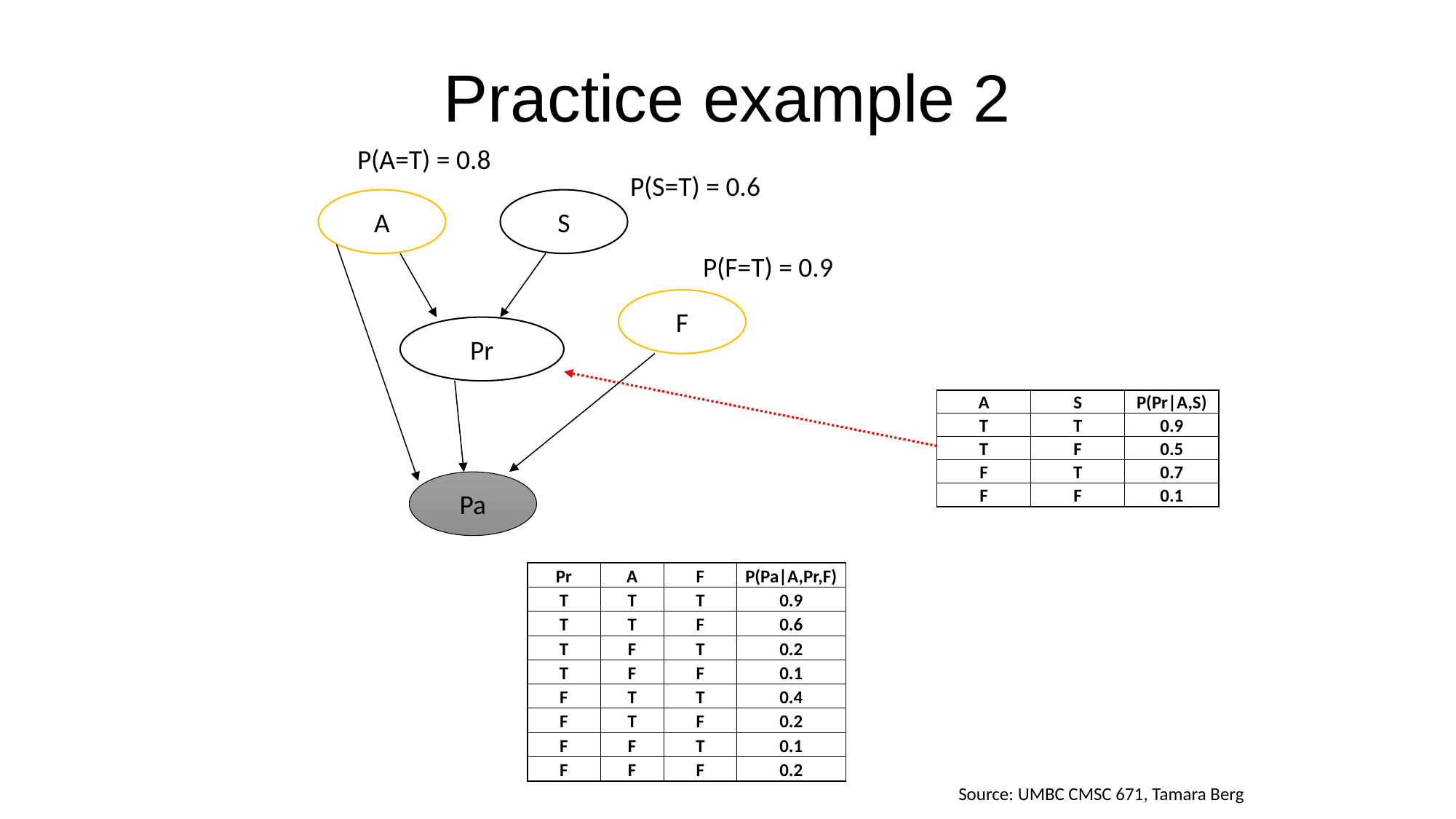

Practice example 2
P(A=T) = 0.8
P(S=T) = 0.6
A
S

P(F=T) = 0.9

F
Pr

| A | S | P(Pr|A,S) |
| --- | --- | --- |
| T | T | 0.9 |
| T | F | 0.5 |
| F | T | 0.7 |
| F | F | 0.1 |
Pa
| Pr | A | F | P(Pa|A,Pr,F) |
| --- | --- | --- | --- |
| T | T | T | 0.9 |
| T | T | F | 0.6 |
| T | F | T | 0.2 |
| T | F | F | 0.1 |
| F | T | T | 0.4 |
| F | T | F | 0.2 |
| F | F | T | 0.1 |
| F | F | F | 0.2 |
Source: UMBC CMSC 671, Tamara Berg